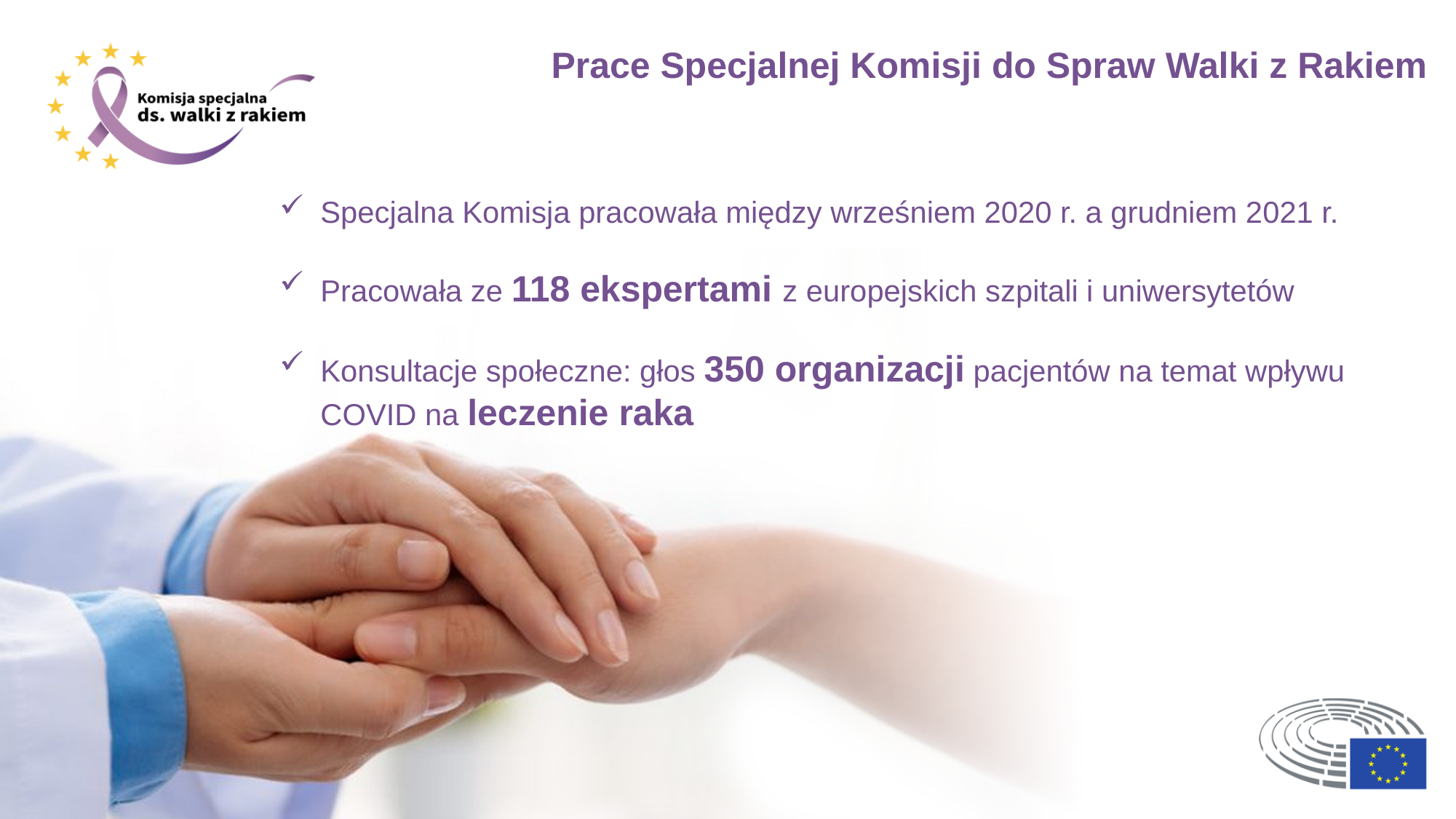

Prace Specjalnej Komisji do Spraw Walki z Rakiem
Specjalna Komisja pracowała między wrześniem 2020 r. a grudniem 2021 r.

Pracowała ze 118 ekspertami z europejskich szpitali i uniwersytetów

Konsultacje społeczne: głos 350 organizacji pacjentów na temat wpływu COVID na leczenie raka